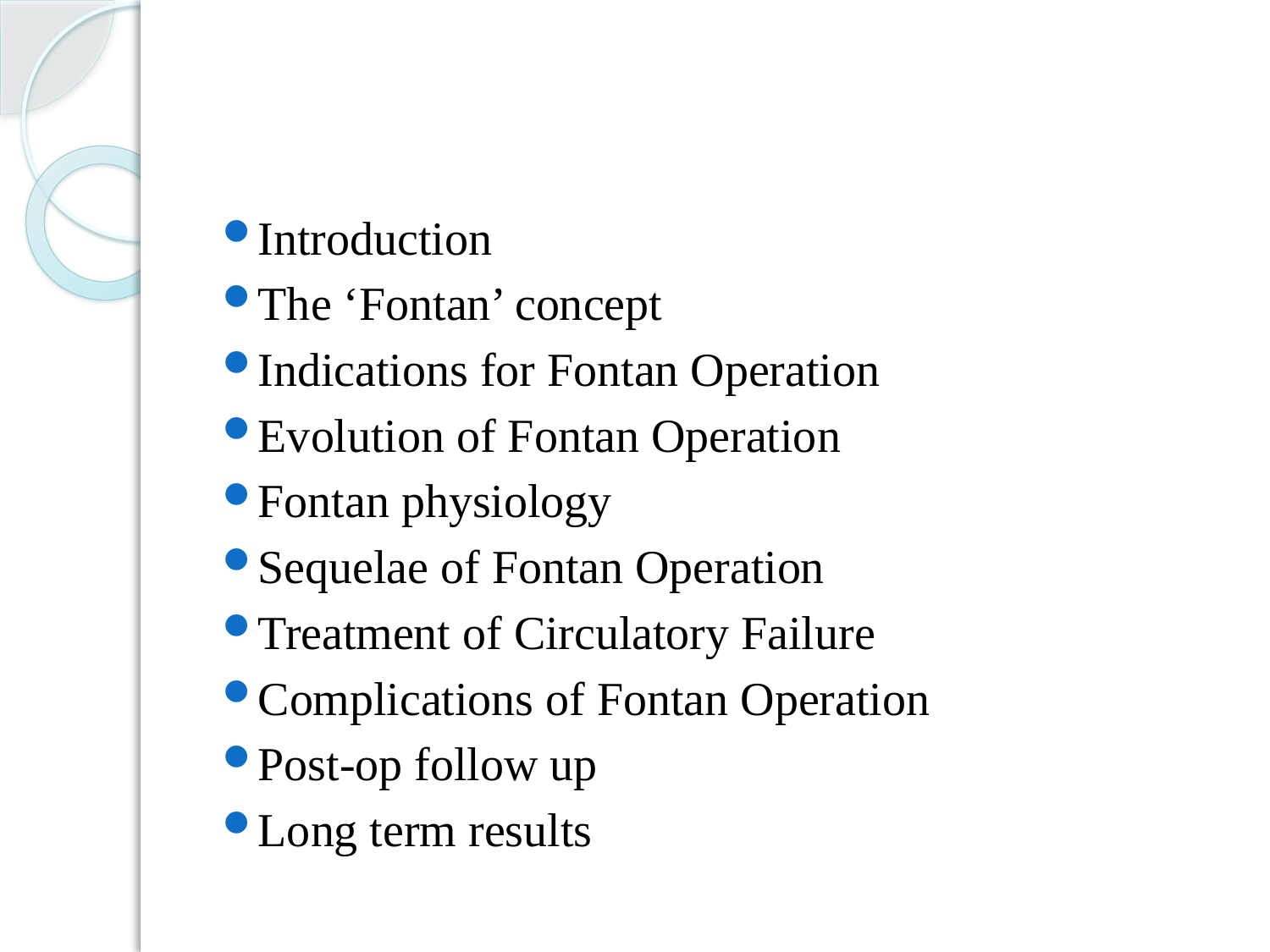

#
Introduction
The ‘Fontan’ concept
Indications for Fontan Operation
Evolution of Fontan Operation
Fontan physiology
Sequelae of Fontan Operation
Treatment of Circulatory Failure
Complications of Fontan Operation
Post-op follow up
Long term results